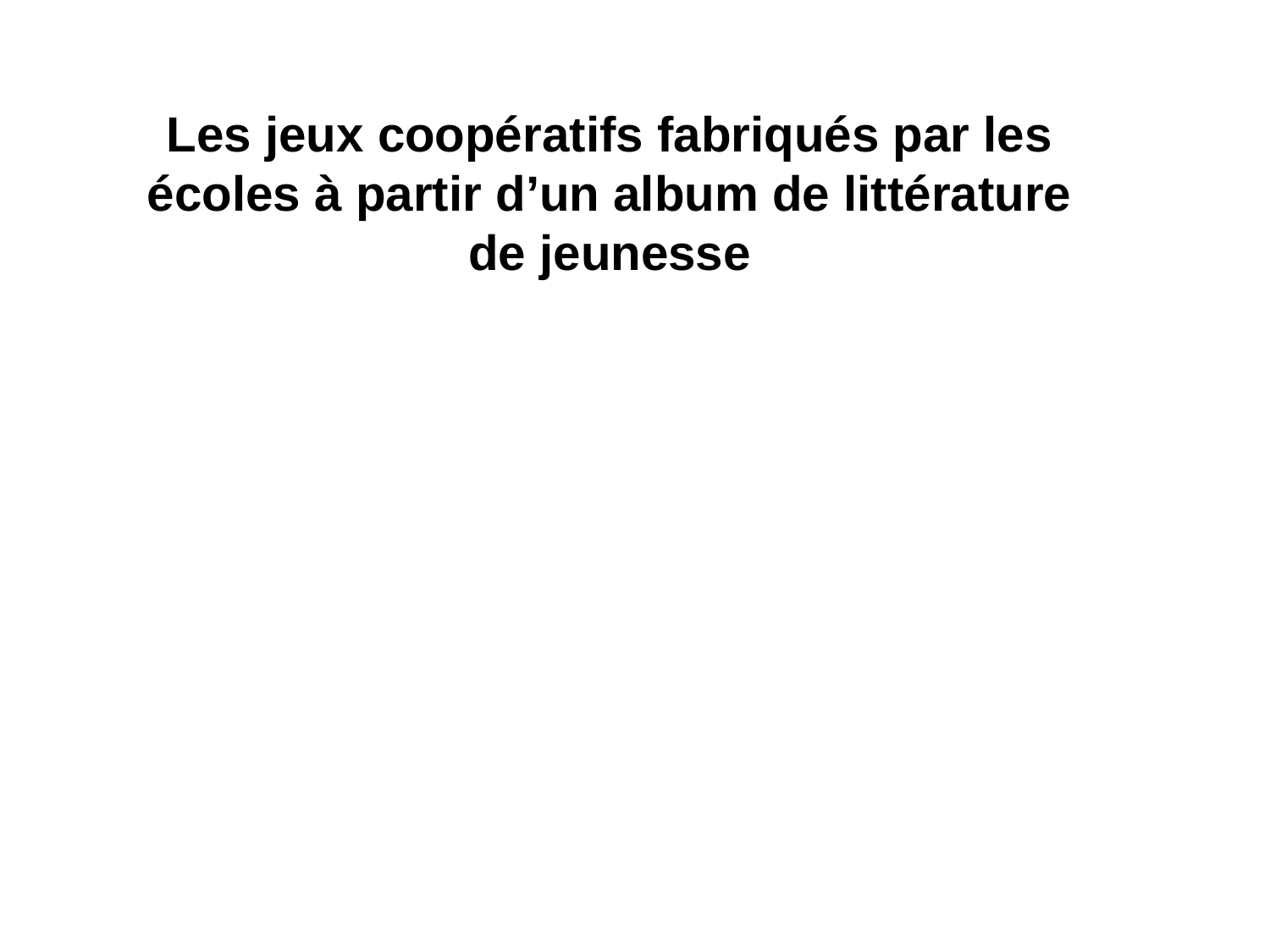

Les jeux coopératifs fabriqués par les écoles à partir d’un album de littérature de jeunesse